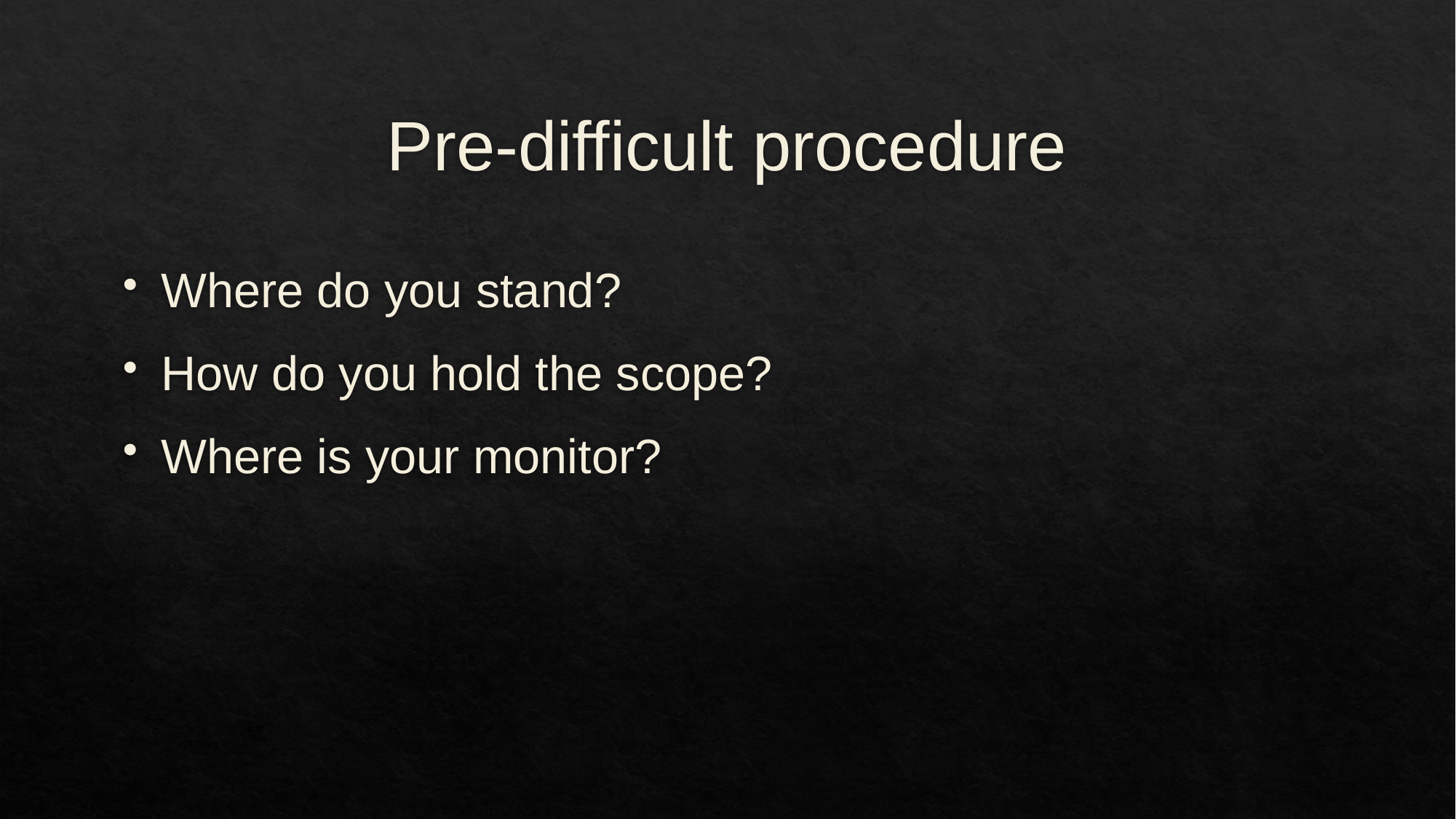

# Pre-difficult procedure
Where do you stand?
How do you hold the scope?
Where is your monitor?